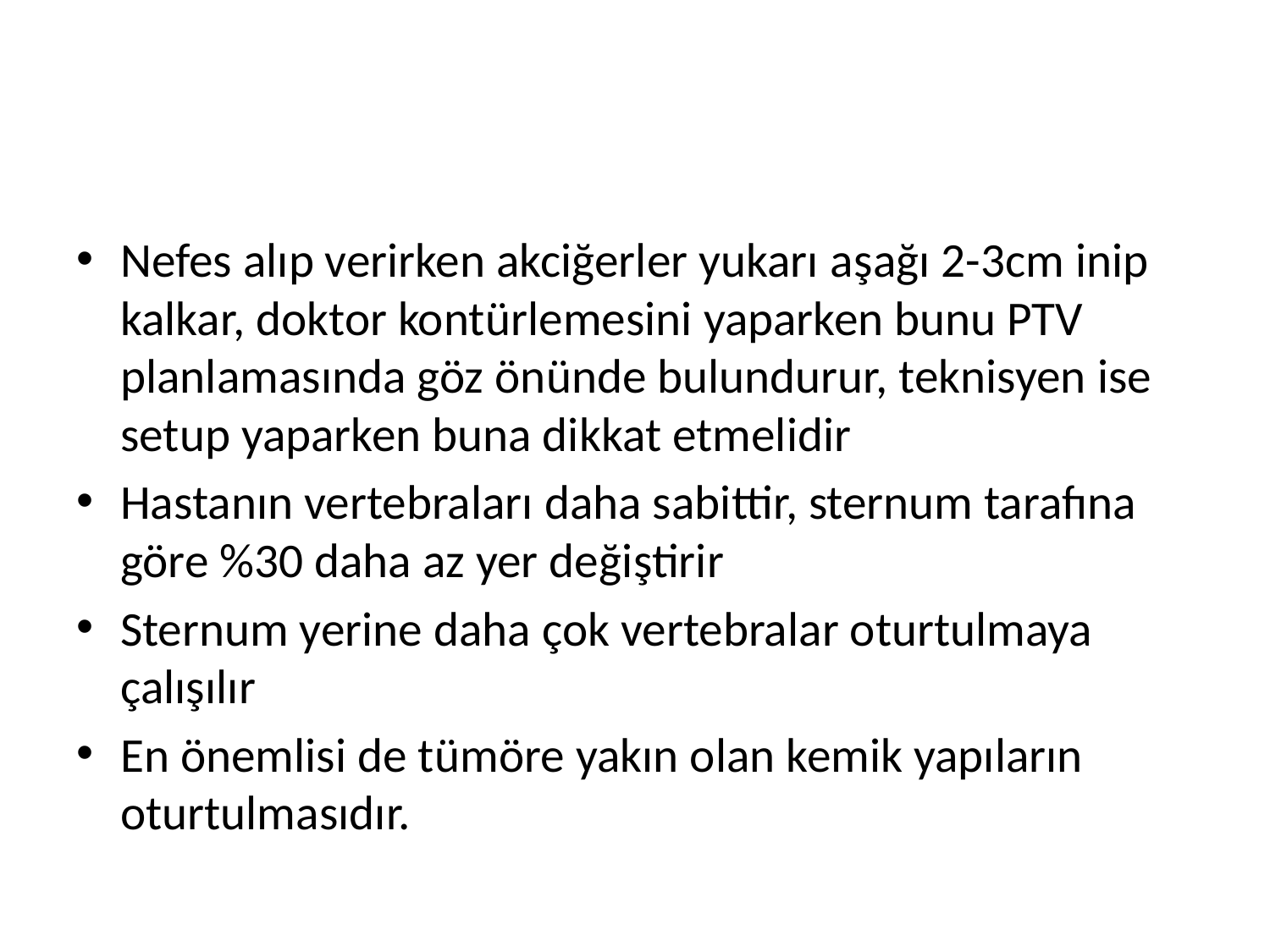

#
Nefes alıp verirken akciğerler yukarı aşağı 2-3cm inip kalkar, doktor kontürlemesini yaparken bunu PTV planlamasında göz önünde bulundurur, teknisyen ise setup yaparken buna dikkat etmelidir
Hastanın vertebraları daha sabittir, sternum tarafına göre %30 daha az yer değiştirir
Sternum yerine daha çok vertebralar oturtulmaya çalışılır
En önemlisi de tümöre yakın olan kemik yapıların oturtulmasıdır.